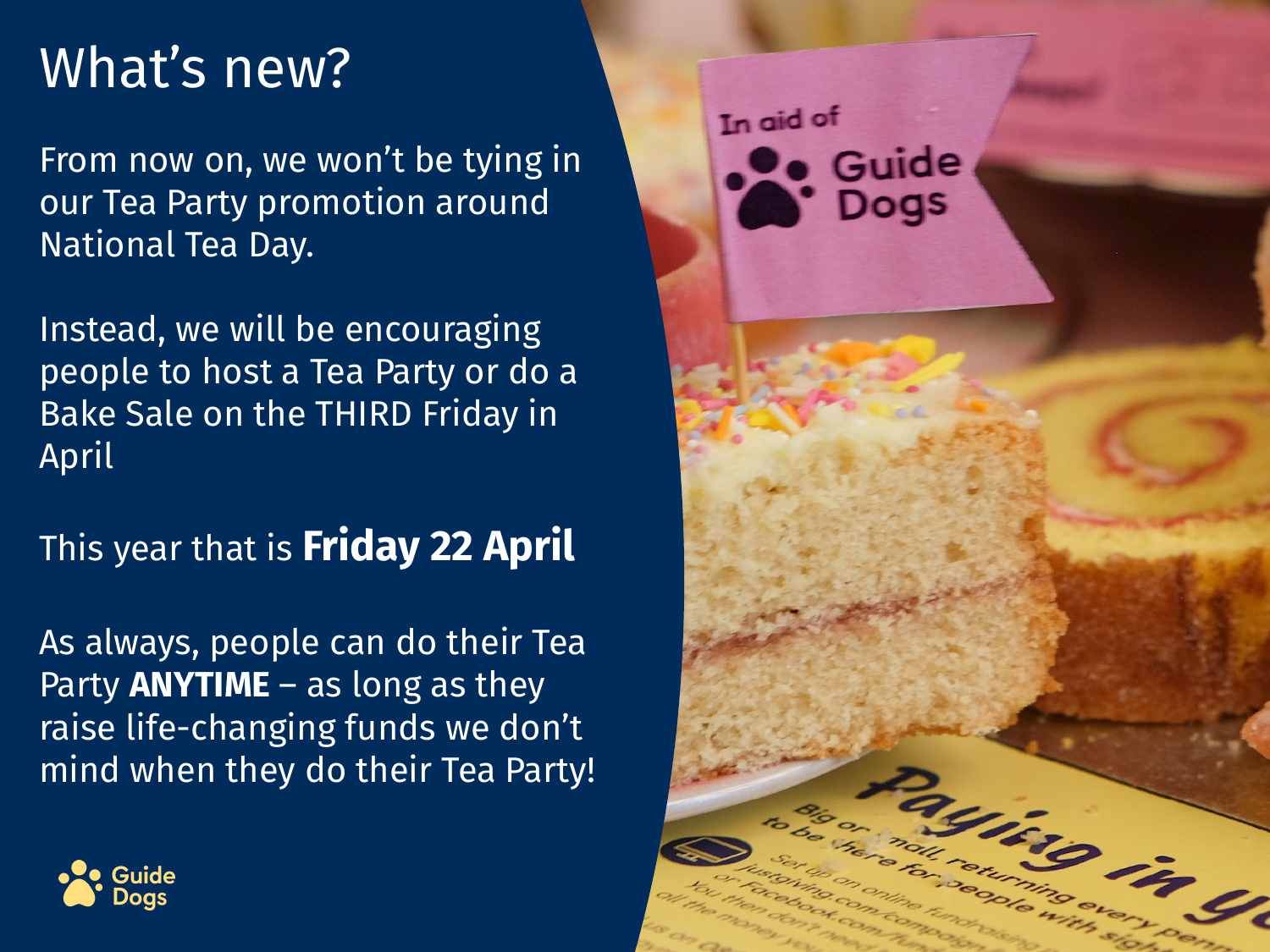

Title Slide
What’s new?

From now on, we won’t be tying in our Tea Party promotion around National Tea Day.

Instead, we will be encouraging people to host a Tea Party or do a Bake Sale on the THIRD Friday in April

This year that is Friday 22 April

As always, people can do their Tea Party ANYTIME – as long as they raise life-changing funds we don’t mind when they do their Tea Party!